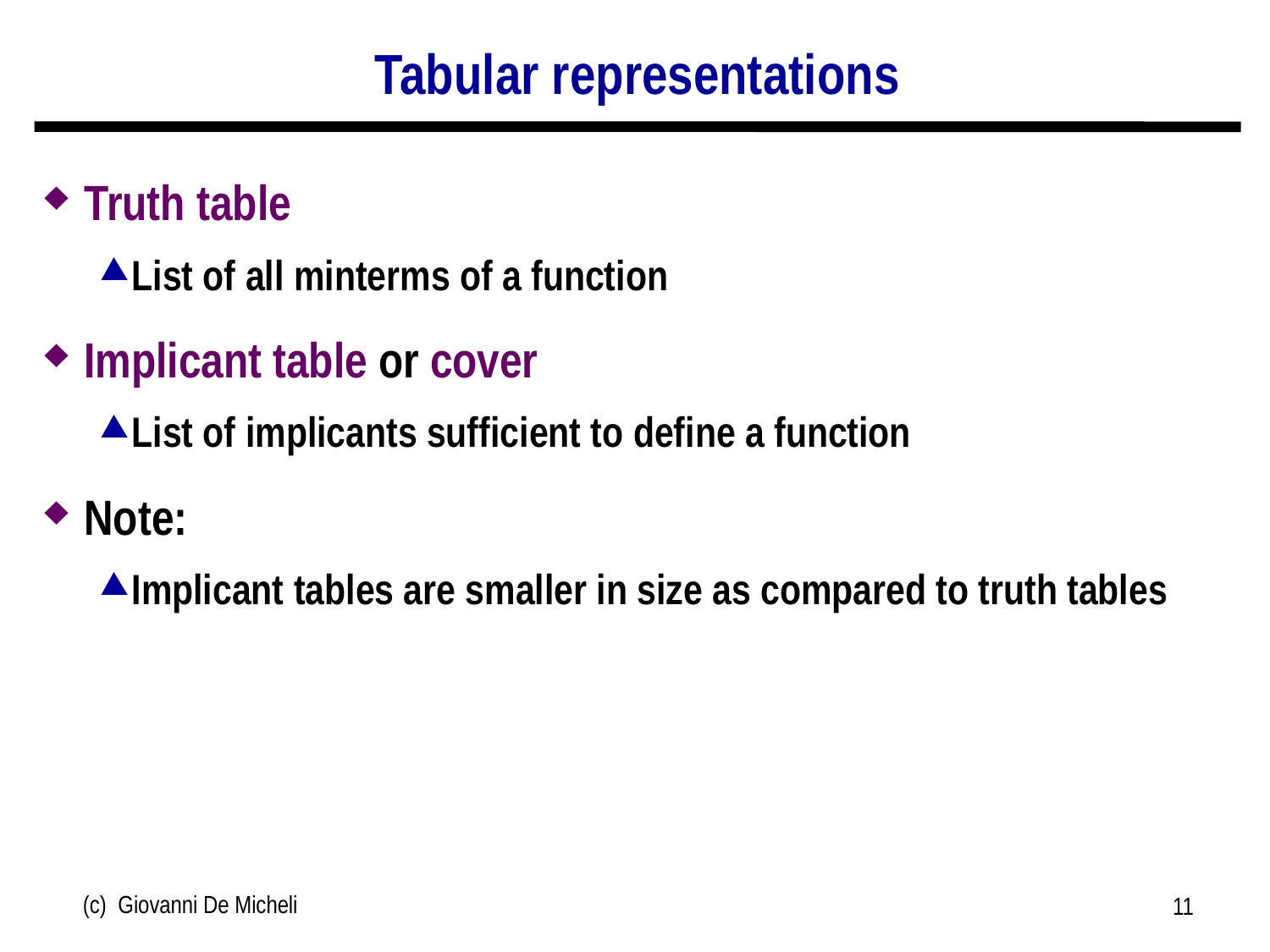

# Tabular representations
Truth table
List of all minterms of a function
Implicant table or cover
List of implicants sufficient to define a function
Note:
Implicant tables are smaller in size as compared to truth tables
(c)  Giovanni De Micheli
11